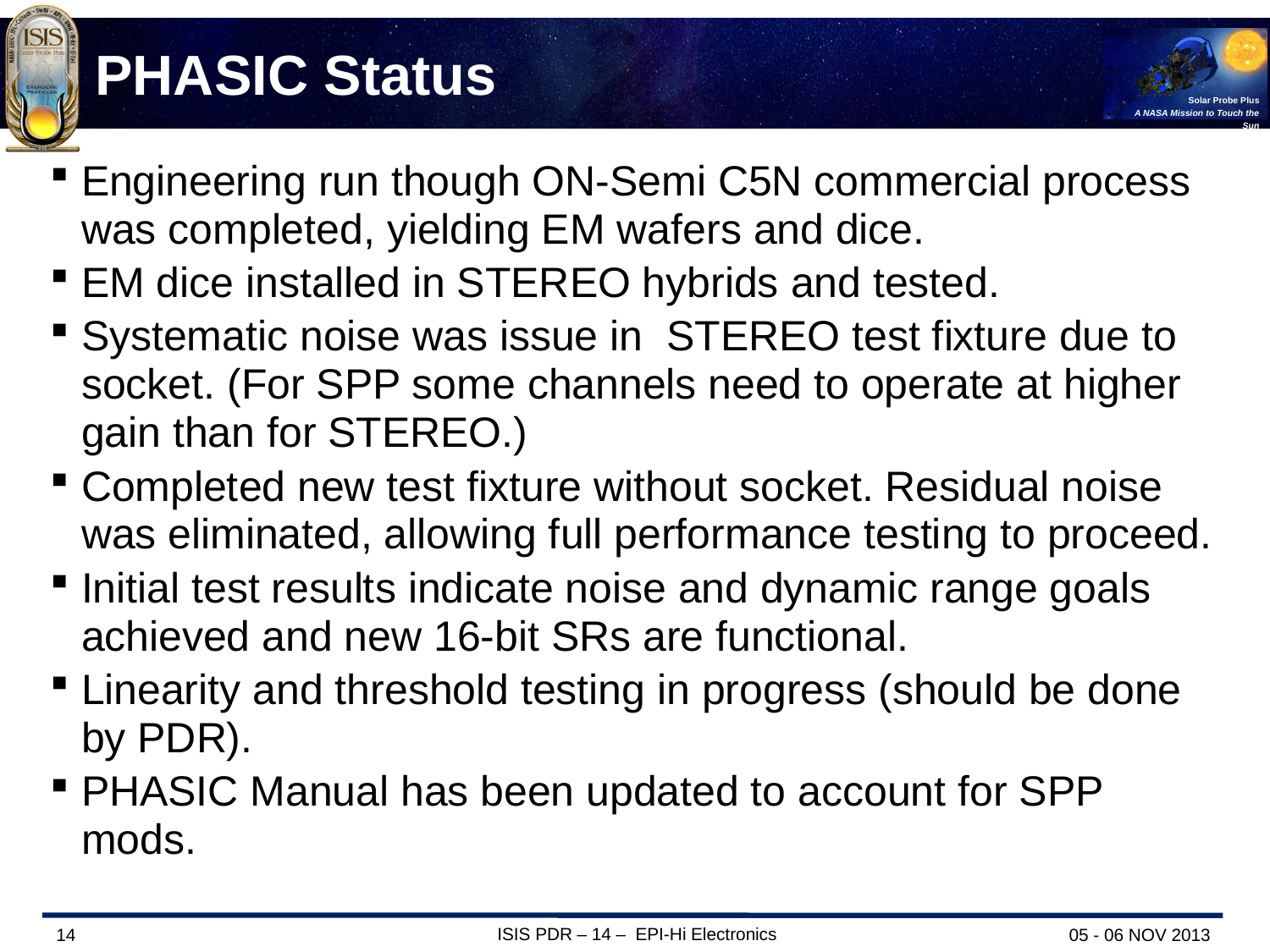

# PHASIC Status
Engineering run though ON-Semi C5N commercial process was completed, yielding EM wafers and dice.
EM dice installed in STEREO hybrids and tested.
Systematic noise was issue in  STEREO test fixture due to socket. (For SPP some channels need to operate at higher gain than for STEREO.)
Completed new test fixture without socket. Residual noise was eliminated, allowing full performance testing to proceed.
Initial test results indicate noise and dynamic range goals achieved and new 16-bit SRs are functional.
Linearity and threshold testing in progress (should be done by PDR).
PHASIC Manual has been updated to account for SPP mods.